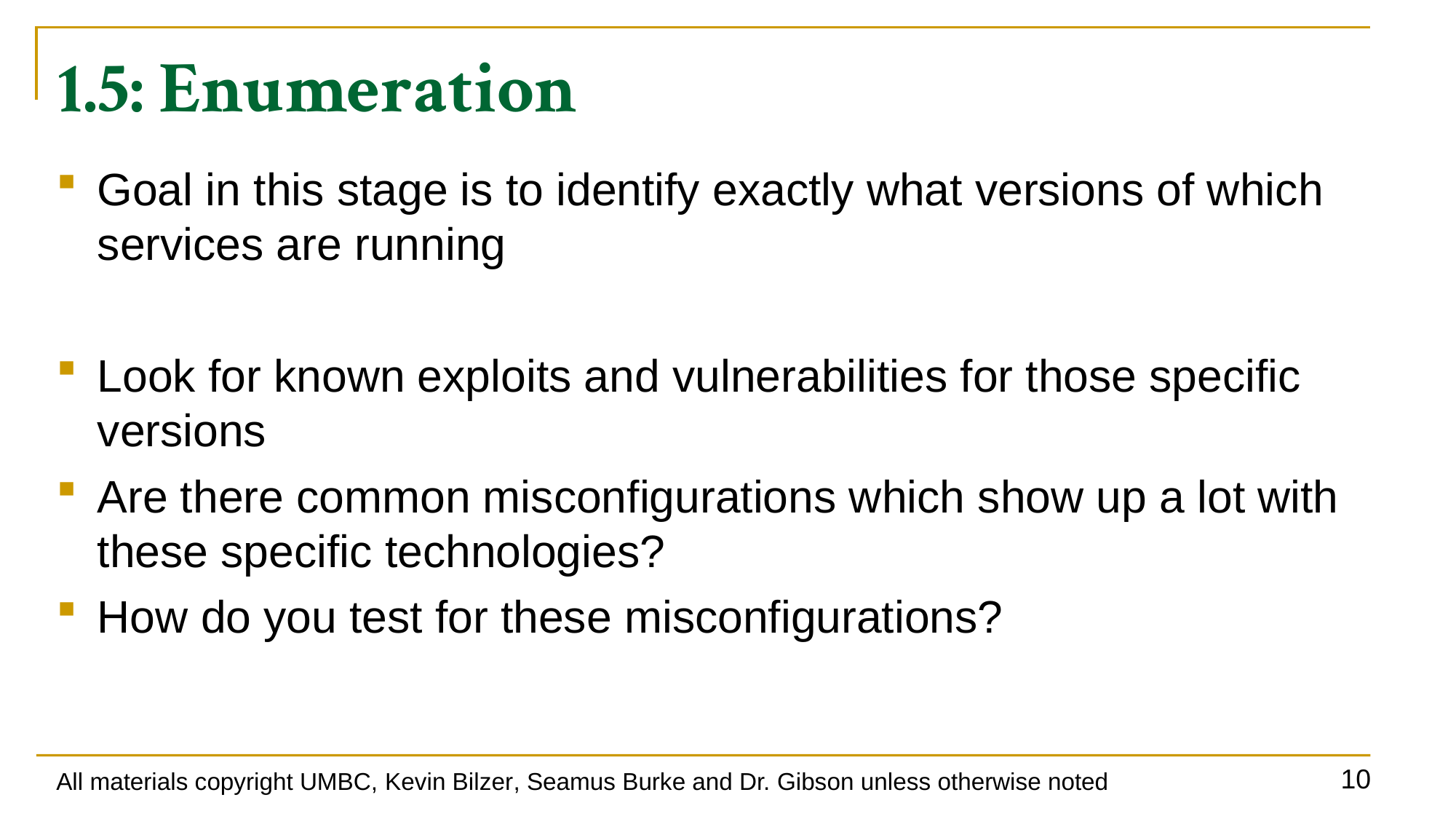

# 1.5: Enumeration
Goal in this stage is to identify exactly what versions of which services are running

Look for known exploits and vulnerabilities for those specific versions
Are there common misconfigurations which show up a lot with these specific technologies?
How do you test for these misconfigurations?